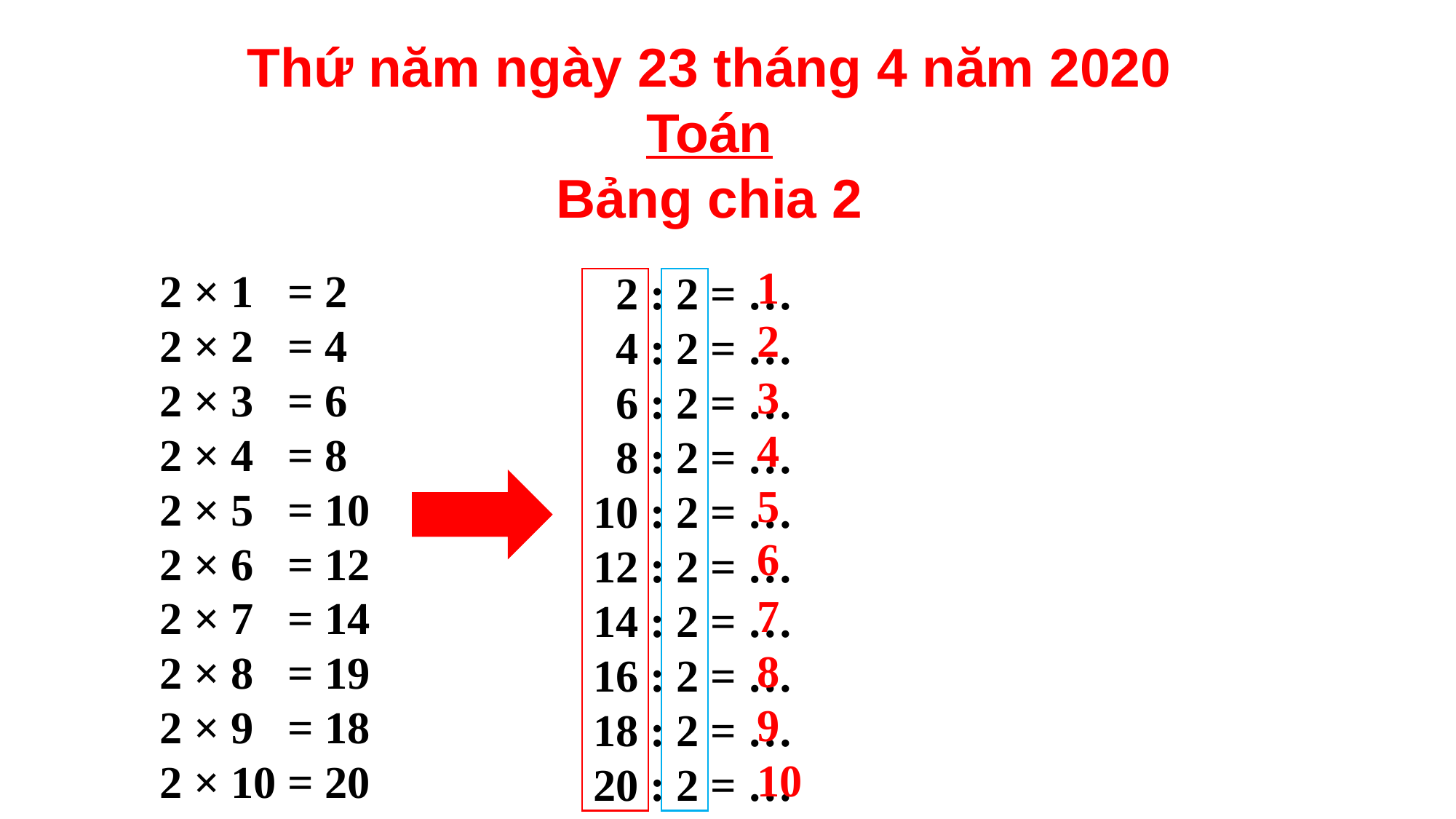

Thứ năm ngày 23 tháng 4 năm 2020
Toán
Bảng chia 2
1
2 × 1   = 2
2 × 2   = 4
2 × 3   = 6
2 × 4   = 8
2 × 5   = 10
2 × 6   = 12
2 × 7   = 14
2 × 8   = 19
2 × 9   = 18
2 × 10 = 20
  2 : 2 = …
  4 : 2 = …
  6 : 2 = …
  8 : 2 = …
10 : 2 = …
12 : 2 = …
14 : 2 = …
16 : 2 = …
18 : 2 = …
20 : 2 = …

2
3
4

5
6
7
8
9
10